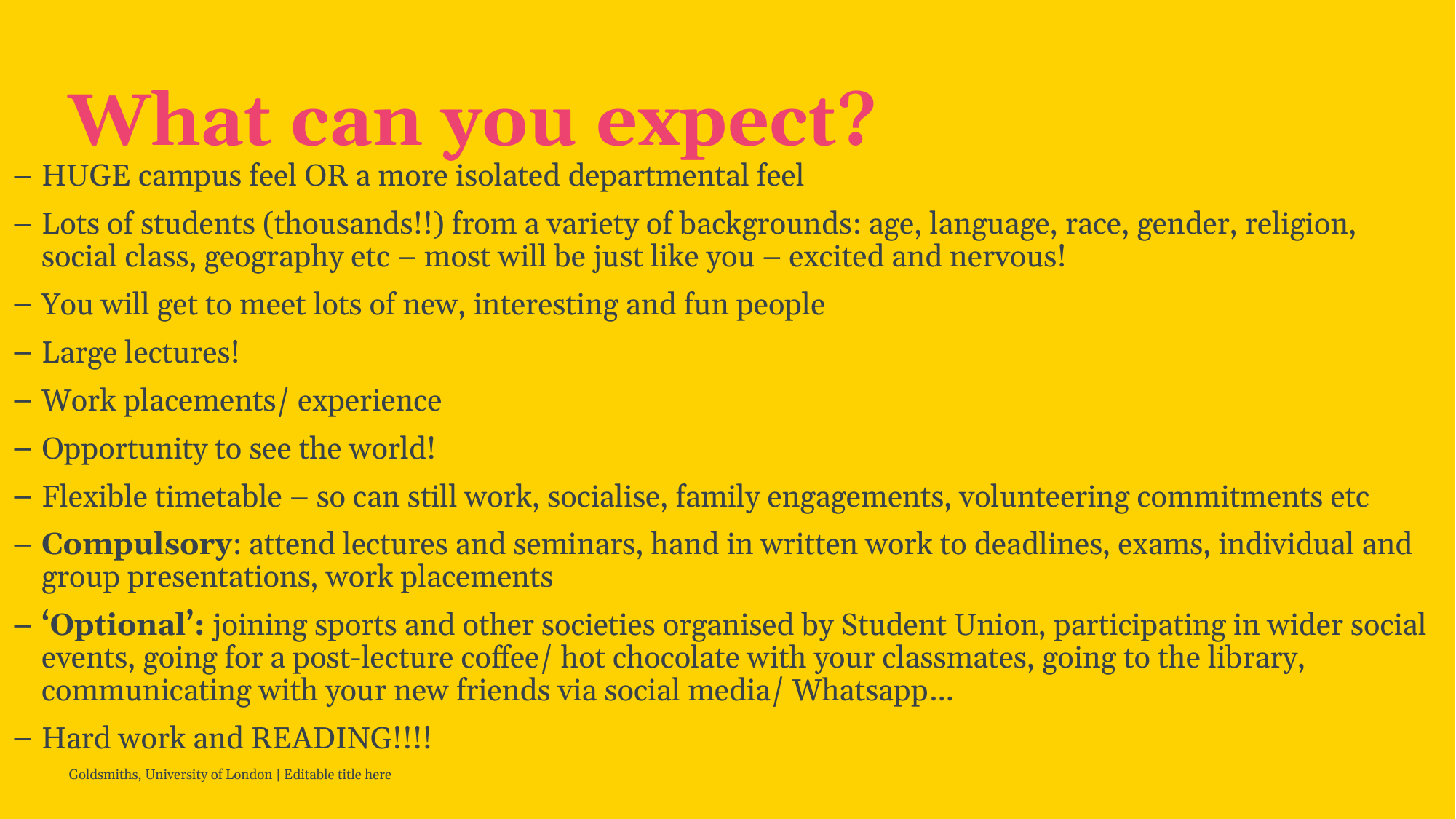

# What can you expect?
HUGE campus feel OR a more isolated departmental feel
Lots of students (thousands!!) from a variety of backgrounds: age, language, race, gender, religion, social class, geography etc – most will be just like you – excited and nervous!
You will get to meet lots of new, interesting and fun people
Large lectures!
Work placements/ experience
Opportunity to see the world!
Flexible timetable – so can still work, socialise, family engagements, volunteering commitments etc
Compulsory: attend lectures and seminars, hand in written work to deadlines, exams, individual and group presentations, work placements
‘Optional’: joining sports and other societies organised by Student Union, participating in wider social events, going for a post-lecture coffee/ hot chocolate with your classmates, going to the library, communicating with your new friends via social media/ Whatsapp…
Hard work and READING!!!!
Goldsmiths, University of London | Editable title here